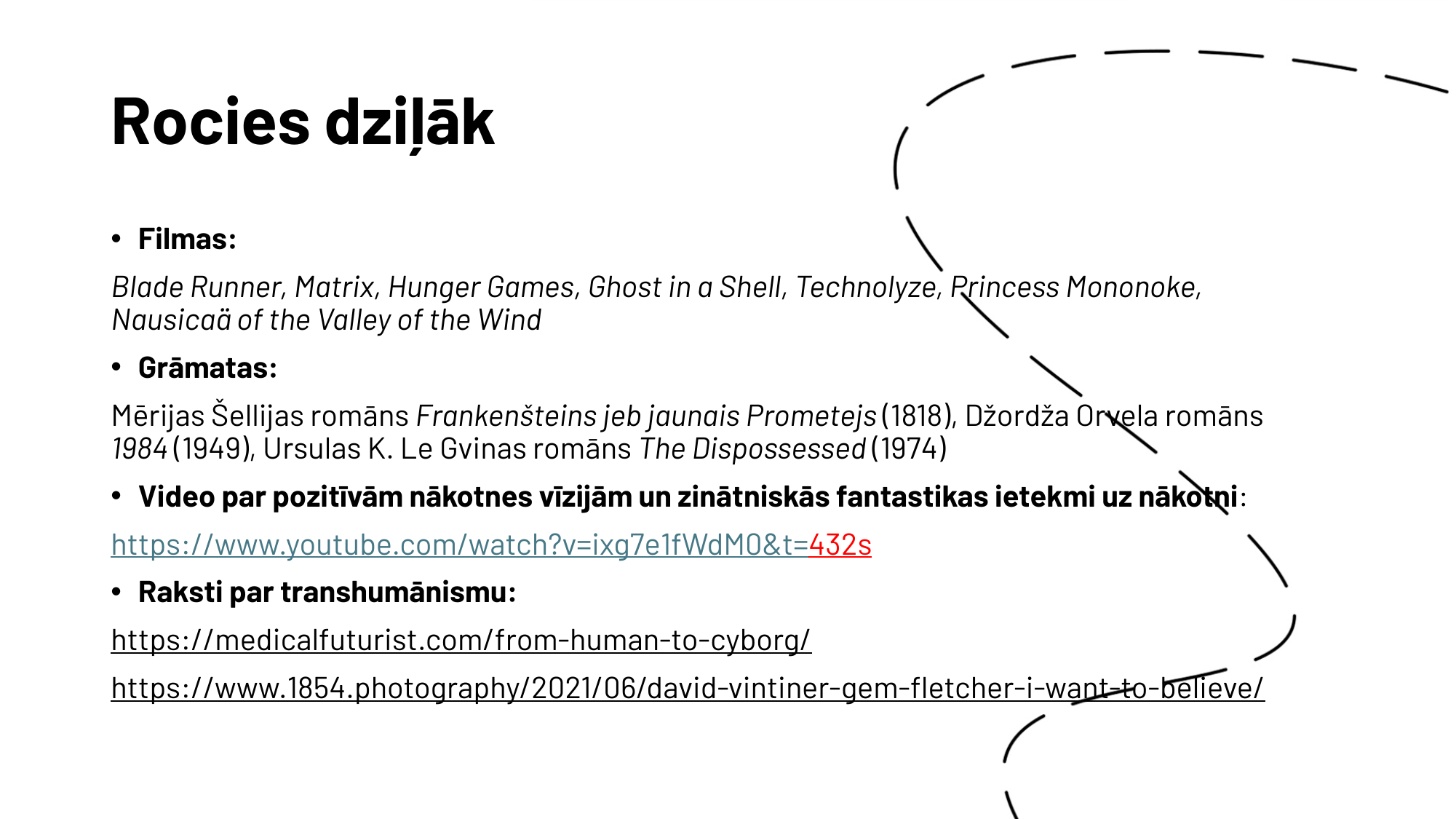

# Rocies dziļāk
Filmas:
Blade Runner, Matrix, Hunger Games, Ghost in a Shell, Technolyze, Princess Mononoke, Nausicaä of the Valley of the Wind
Grāmatas:
Mērijas Šellijas romāns Frankenšteins jeb jaunais Prometejs (1818), Džordža Orvela romāns 1984 (1949), Ursulas K. Le Gvinas romāns The Dispossessed (1974)
Video par pozitīvām nākotnes vīzijām un zinātniskās fantastikas ietekmi uz nākotni:
https://www.youtube.com/watch?v=ixg7e1fWdM0&t=432s
Raksti par transhumānismu:
https://medicalfuturist.com/from-human-to-cyborg/
https://www.1854.photography/2021/06/david-vintiner-gem-fletcher-i-want-to-believe/